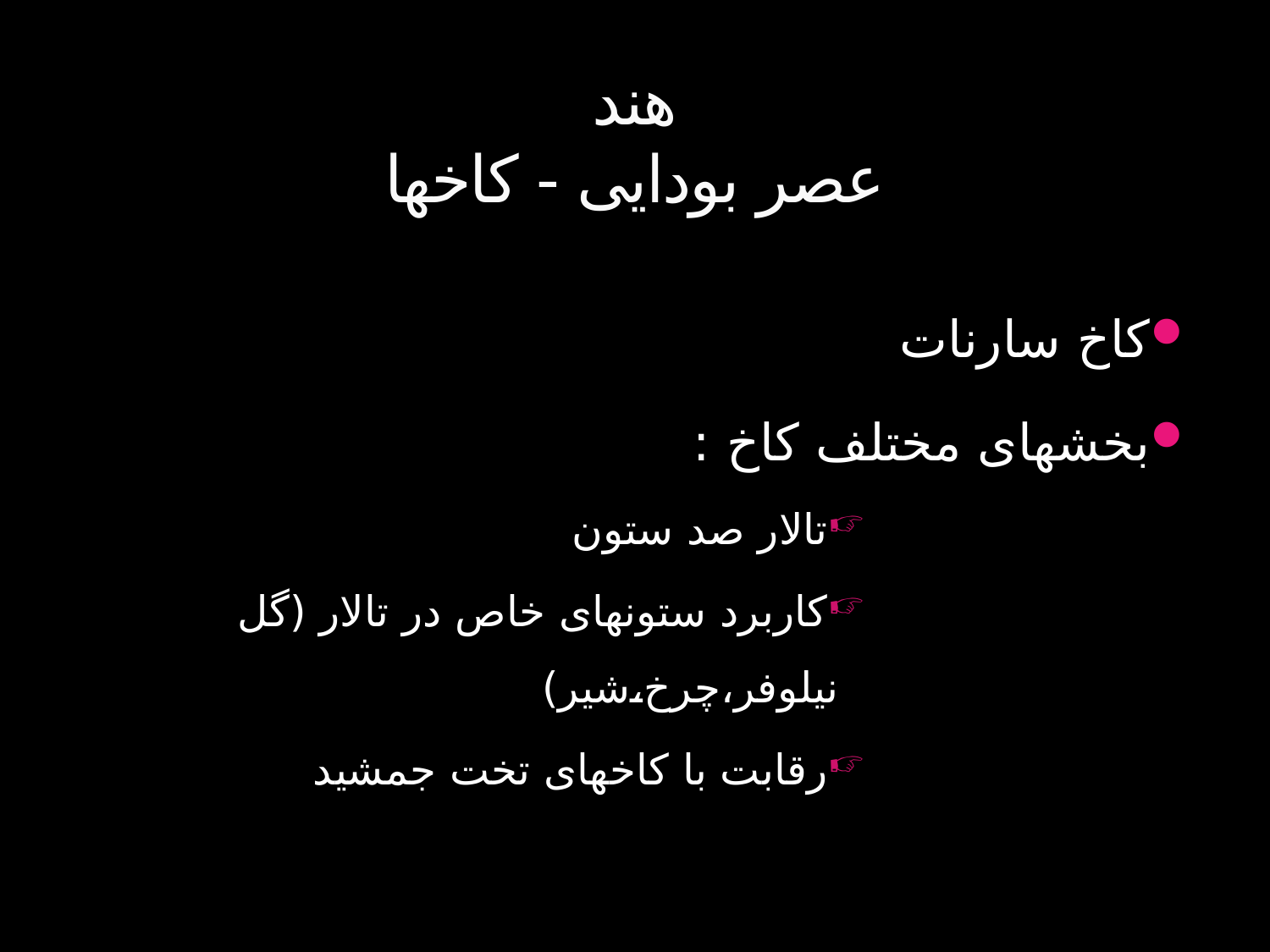

# هند عصر بودایی - کاخها
کاخ سارنات
بخشهای مختلف کاخ :
تالار صد ستون
کاربرد ستونهای خاص در تالار (گل نیلوفر،چرخ،شیر)
رقابت با کاخهای تخت جمشید